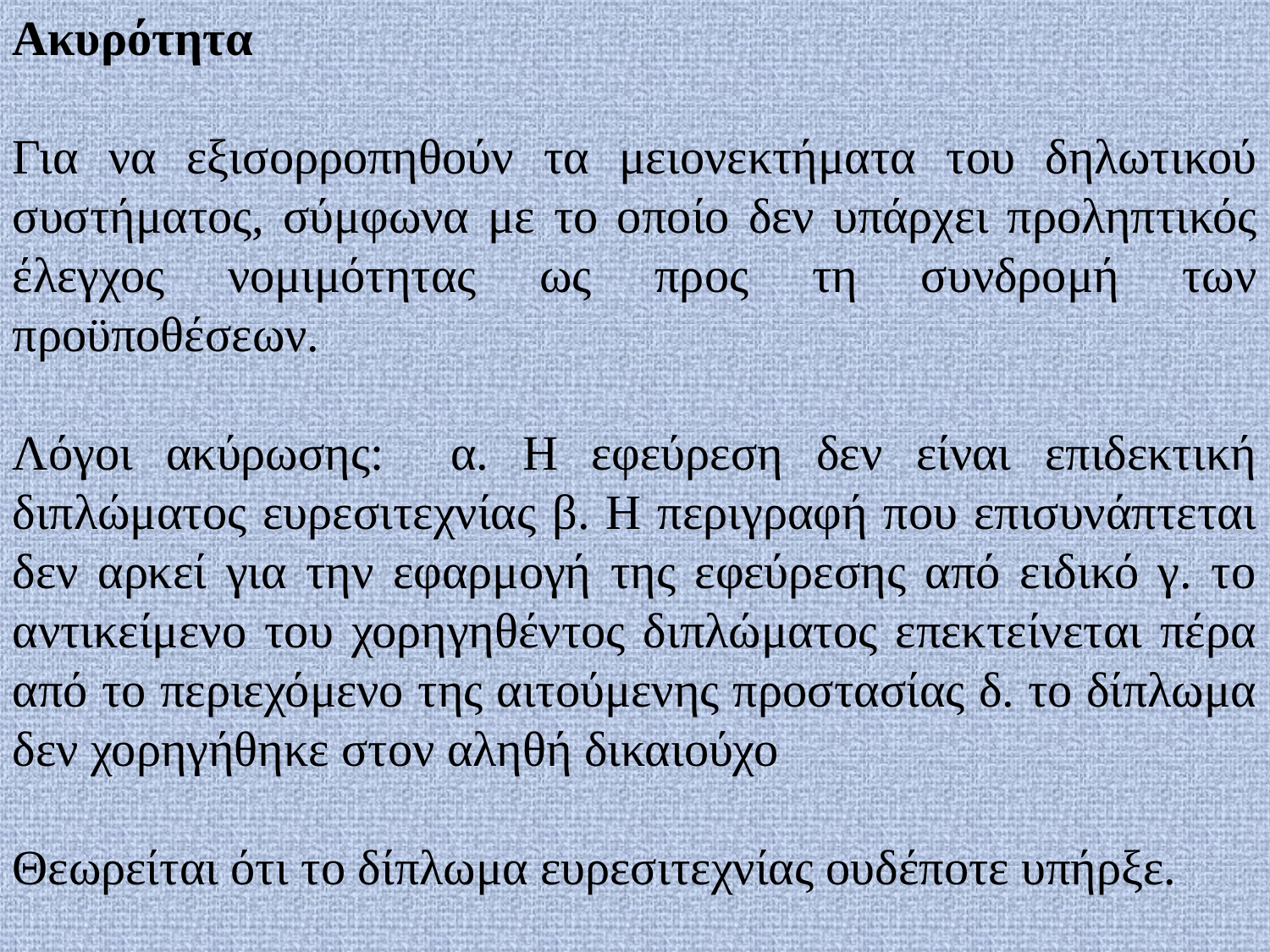

Ακυρότητα

Για να εξισορροπηθούν τα μειονεκτήματα του δηλωτικού συστήματος, σύμφωνα με το οποίο δεν υπάρχει προληπτικός έλεγχος νομιμότητας ως προς τη συνδρομή των προϋποθέσεων.

Λόγοι ακύρωσης:  α. Η εφεύρεση δεν είναι επιδεκτική διπλώματος ευρεσιτεχνίας β. Η περιγραφή που επισυνάπτεται δεν αρκεί για την εφαρμογή της εφεύρεσης από ειδικό γ. το αντικείμενο του χορηγηθέντος διπλώματος επεκτείνεται πέρα από το περιεχόμενο της αιτούμενης προστασίας δ. το δίπλωμα δεν χορηγήθηκε στον αληθή δικαιούχο

Θεωρείται ότι το δίπλωμα ευρεσιτεχνίας ουδέποτε υπήρξε.